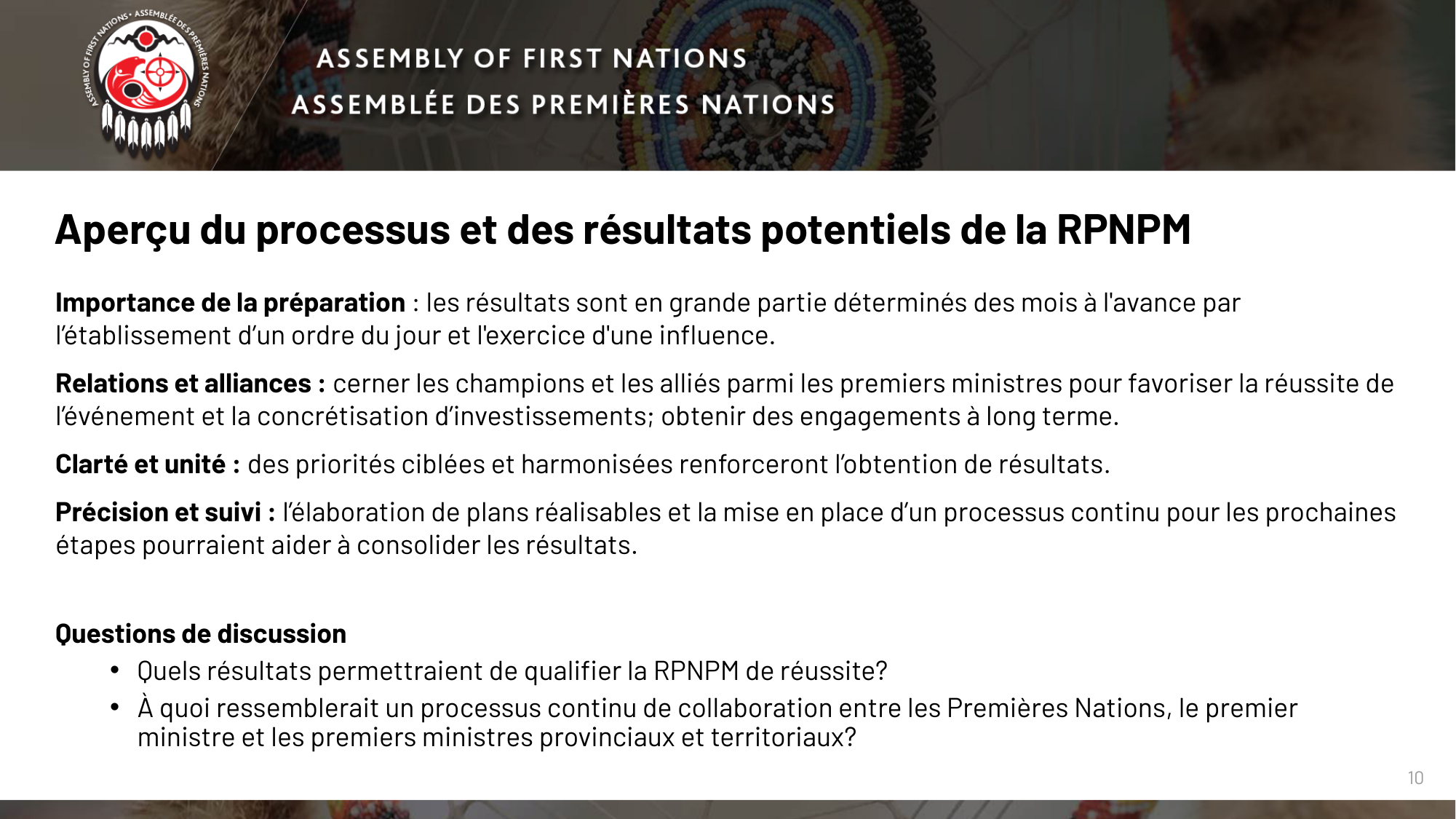

# Aperçu du processus et des résultats potentiels de la RPNPM
Importance de la préparation : les résultats sont en grande partie déterminés des mois à l'avance par l’établissement d’un ordre du jour et l'exercice d'une influence.
Relations et alliances : cerner les champions et les alliés parmi les premiers ministres pour favoriser la réussite de l’événement et la concrétisation d’investissements; obtenir des engagements à long terme.
Clarté et unité : des priorités ciblées et harmonisées renforceront l’obtention de résultats.
Précision et suivi : l’élaboration de plans réalisables et la mise en place d’un processus continu pour les prochaines étapes pourraient aider à consolider les résultats.

Questions de discussion
Quels résultats permettraient de qualifier la RPNPM de réussite?
À quoi ressemblerait un processus continu de collaboration entre les Premières Nations, le premier ministre et les premiers ministres provinciaux et territoriaux?
10